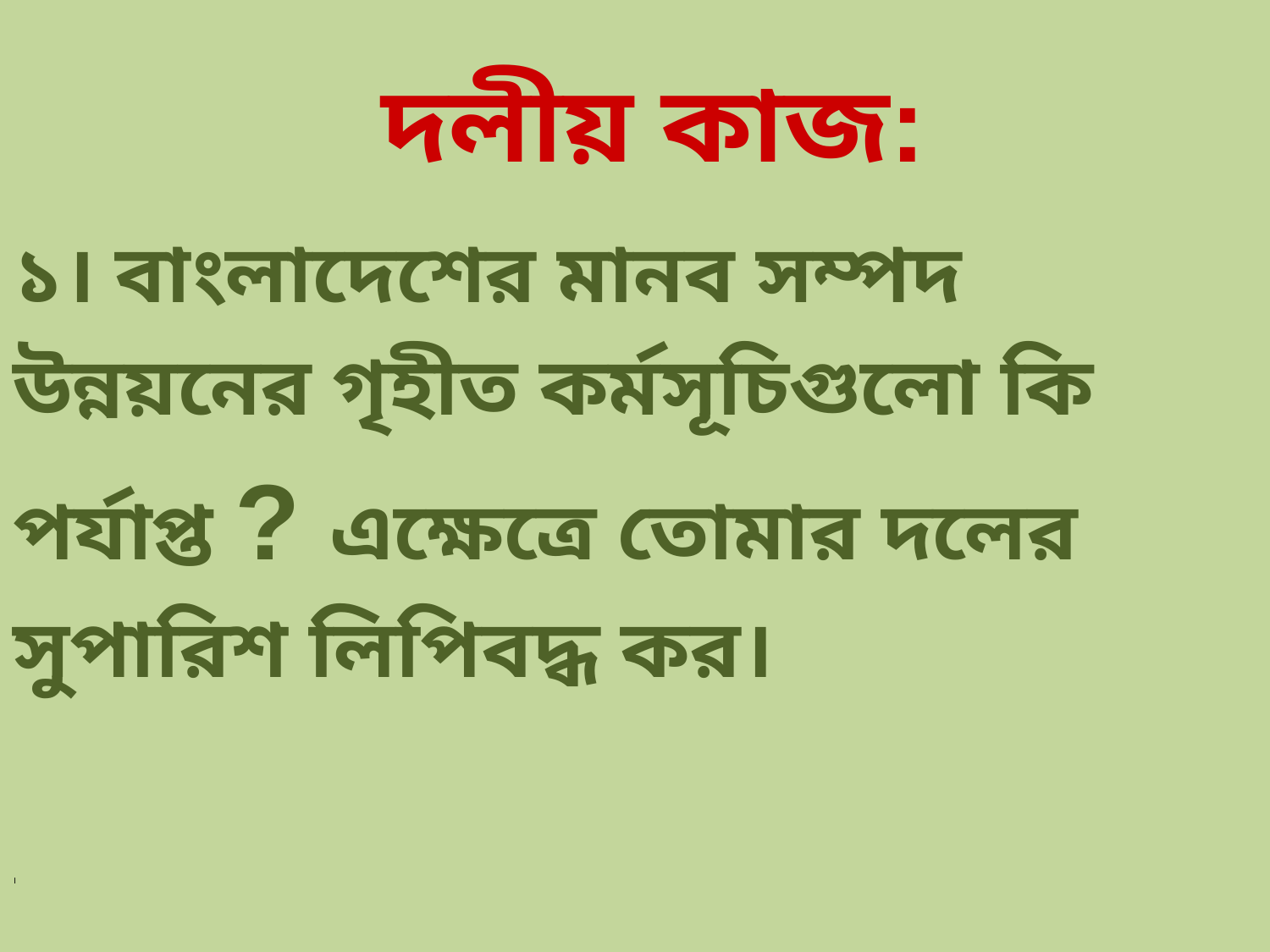

# দলীয় কাজ:

১। বাংলাদেশের মানব সম্পদ
উন্নয়নের গৃহীত কর্মসূচিগুলো কি
পর্যাপ্ত ? এক্ষেত্রে তোমার দলের
সুপারিশ লিপিবদ্ধ কর।

।